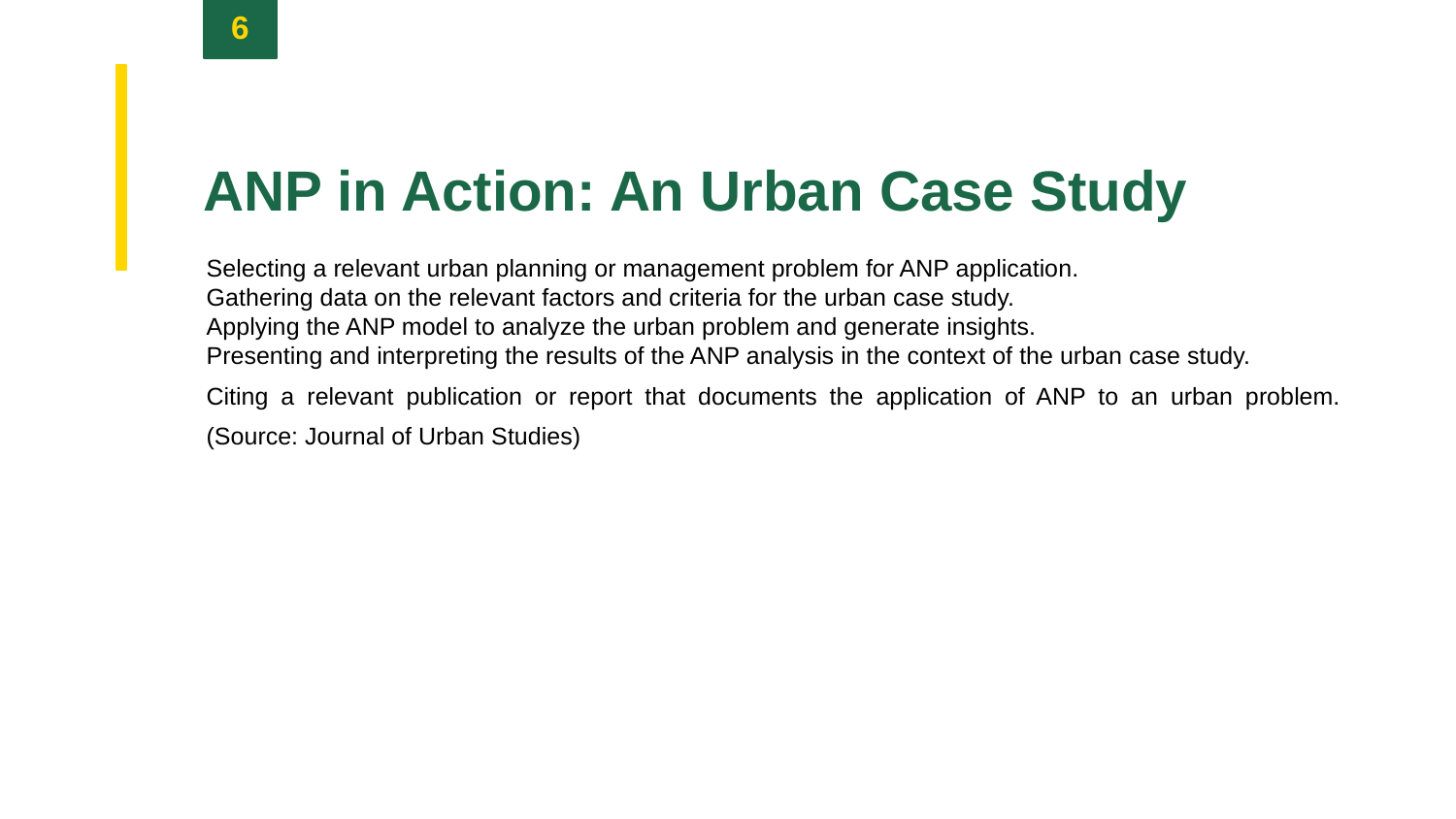

6

ANP in Action: An Urban Case Study
Selecting a relevant urban planning or management problem for ANP application.
Gathering data on the relevant factors and criteria for the urban case study.
Applying the ANP model to analyze the urban problem and generate insights.
Presenting and interpreting the results of the ANP analysis in the context of the urban case study.
Citing a relevant publication or report that documents the application of ANP to an urban problem. (Source: Journal of Urban Studies)